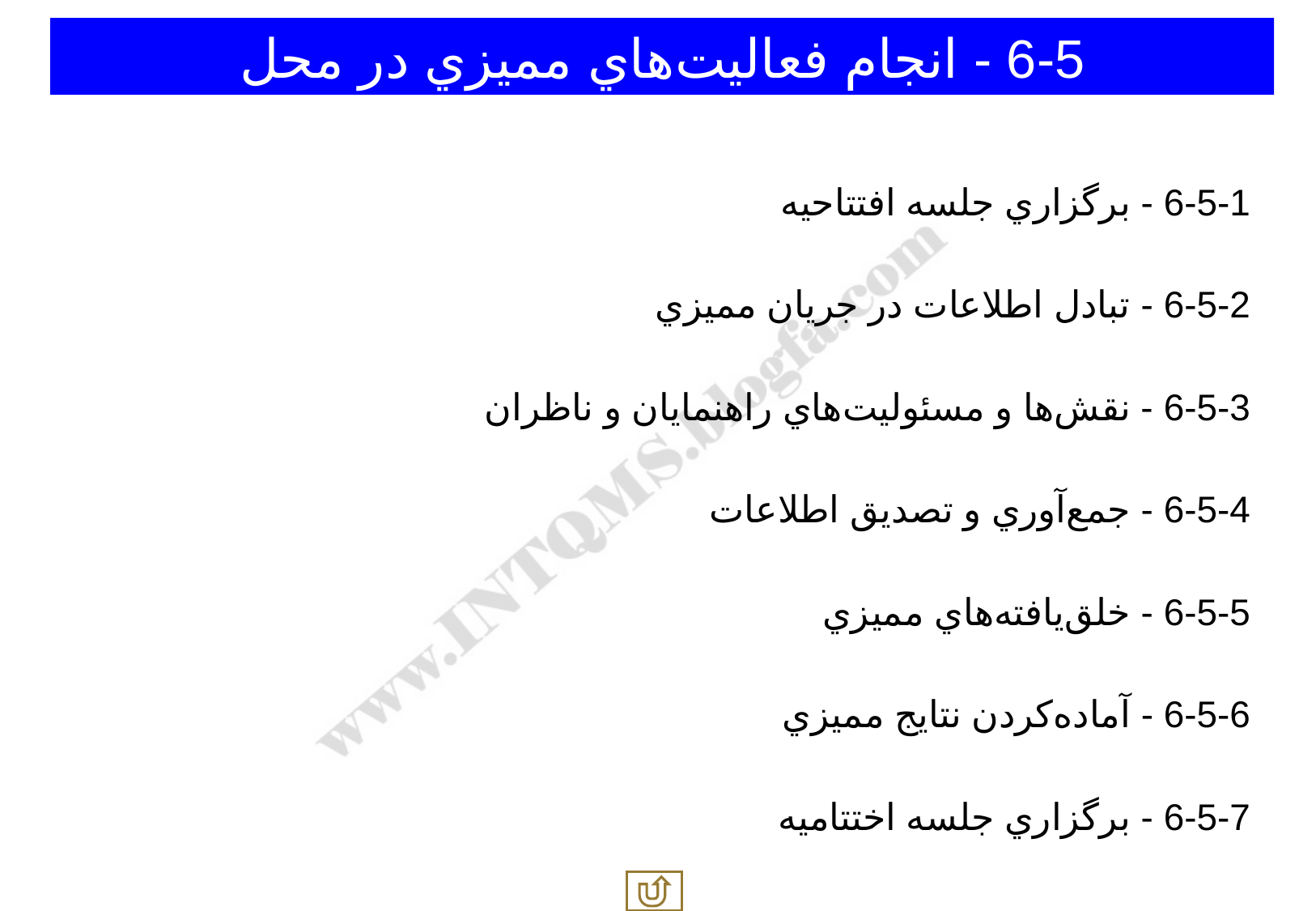

6-5 - انجام فعاليت‌هاي مميزي در محل
6-5-1 - برگزاري جلسه افتتاحيه
6-5-2 - تبادل اطلاعات در جريان مميزي
6-5-3 - نقش‌ها و مسئوليت‌هاي راهنمايان و ناظران
6-5-4 - جمع‌آوري و تصديق اطلاعات
6-5-5 - خلق‌يافته‌‌هاي مميزي
6-5-6 - آماده‌كردن نتايج مميزي
6-5-7 - برگزاري جلسه اختتاميه